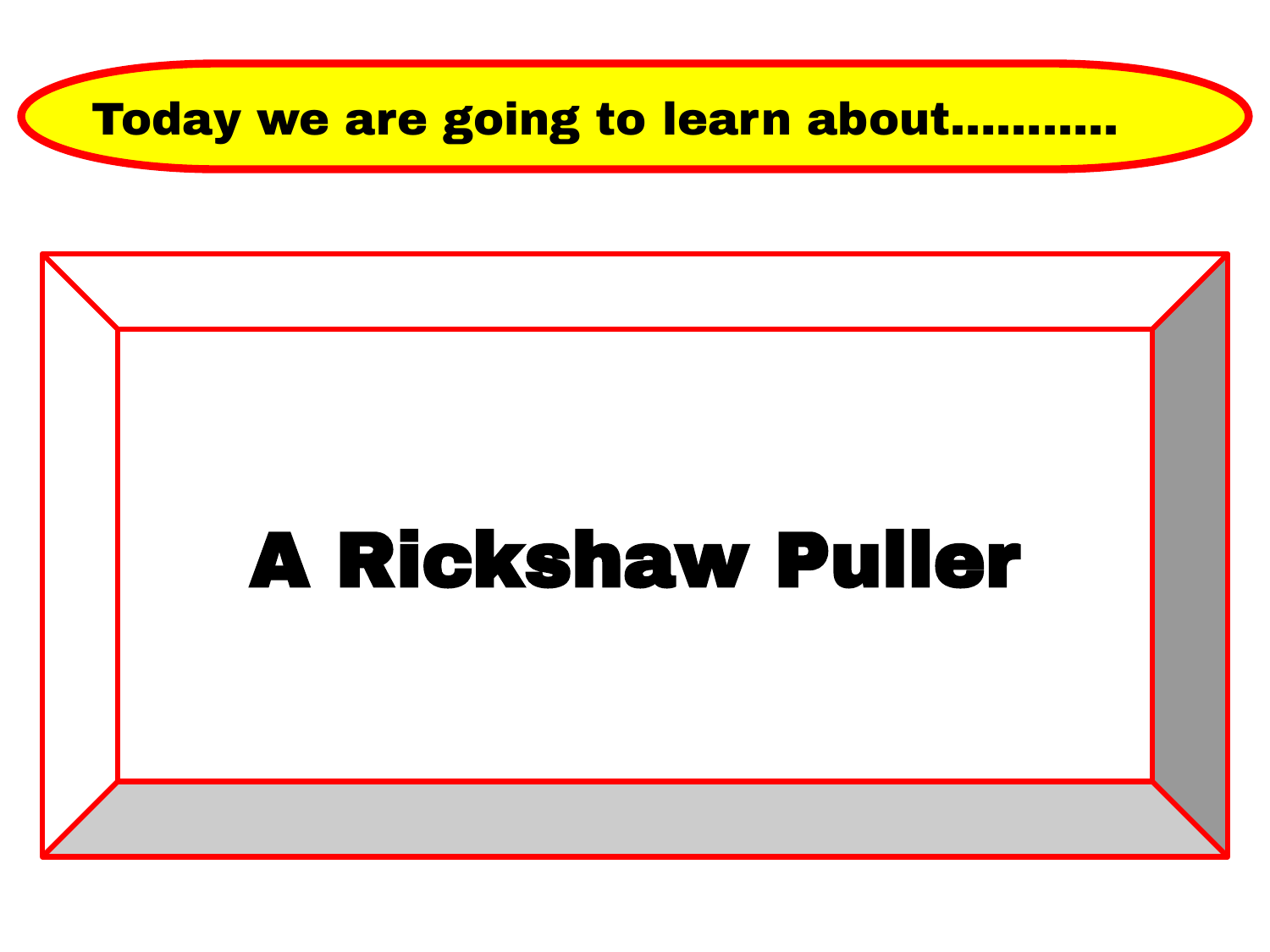

Today we are going to learn about………..
A Rickshaw Puller